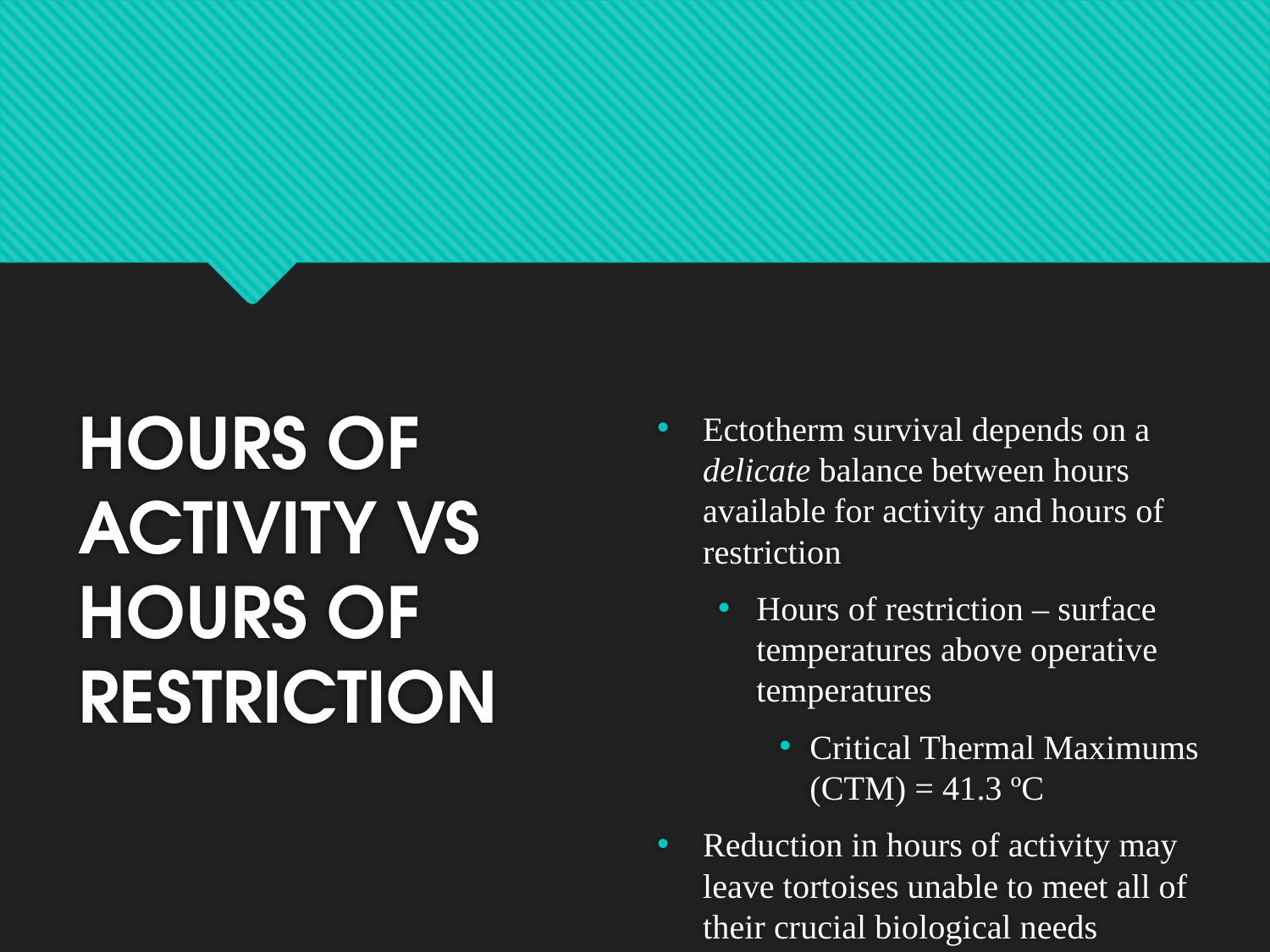

# HOURS OF ACTIVITY VS HOURS OF RESTRICTION
Ectotherm survival depends on a delicate balance between hours available for activity and hours of restriction
Hours of restriction – surface temperatures above operative temperatures
Critical Thermal Maximums (CTM) = 41.3 ºC
Reduction in hours of activity may leave tortoises unable to meet all of their crucial biological needs
Past a tipping point for survival.